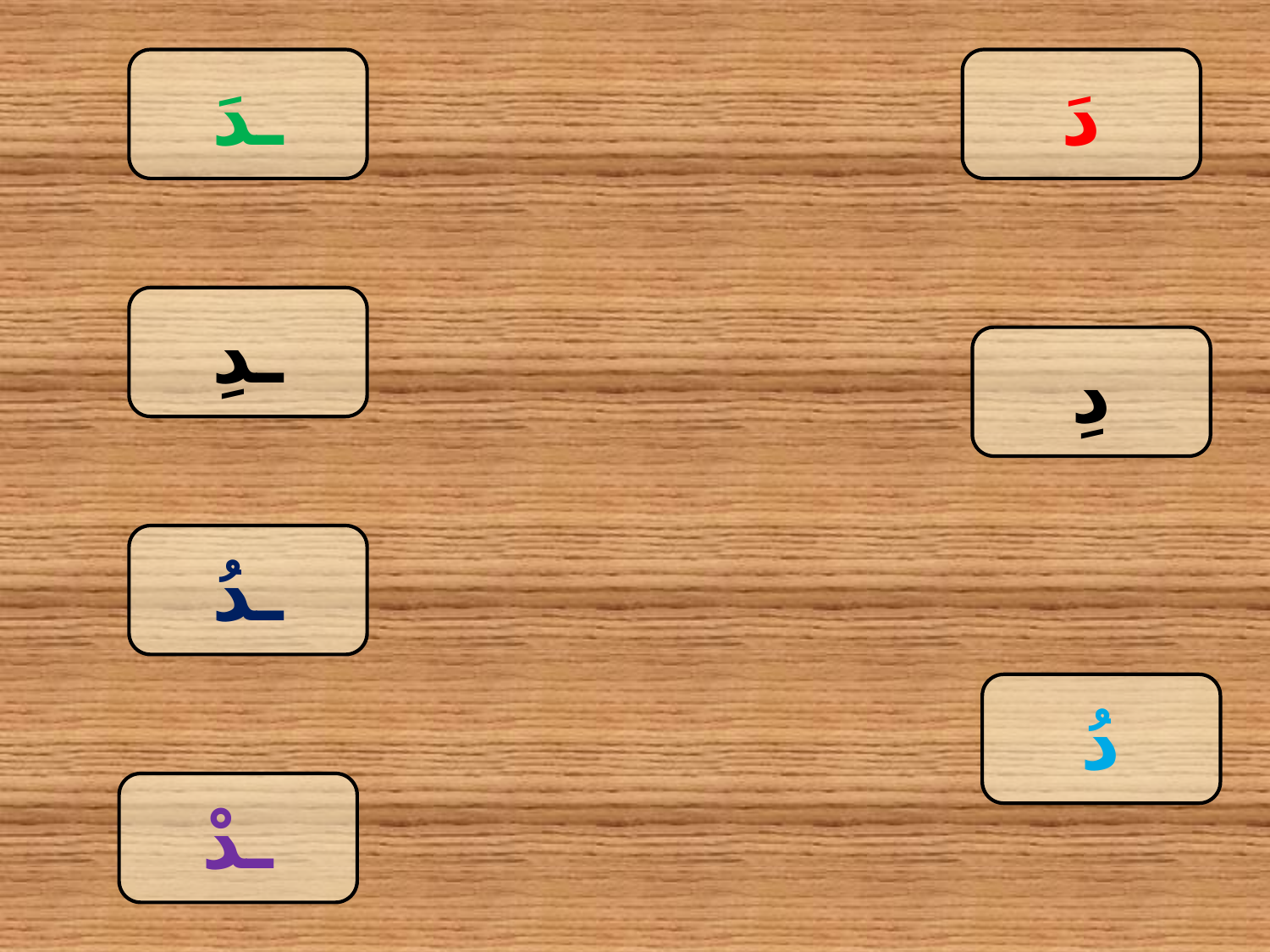

ـدَ
دَ
ـدِ
دِ
ـدُ
دُ
ـدْ